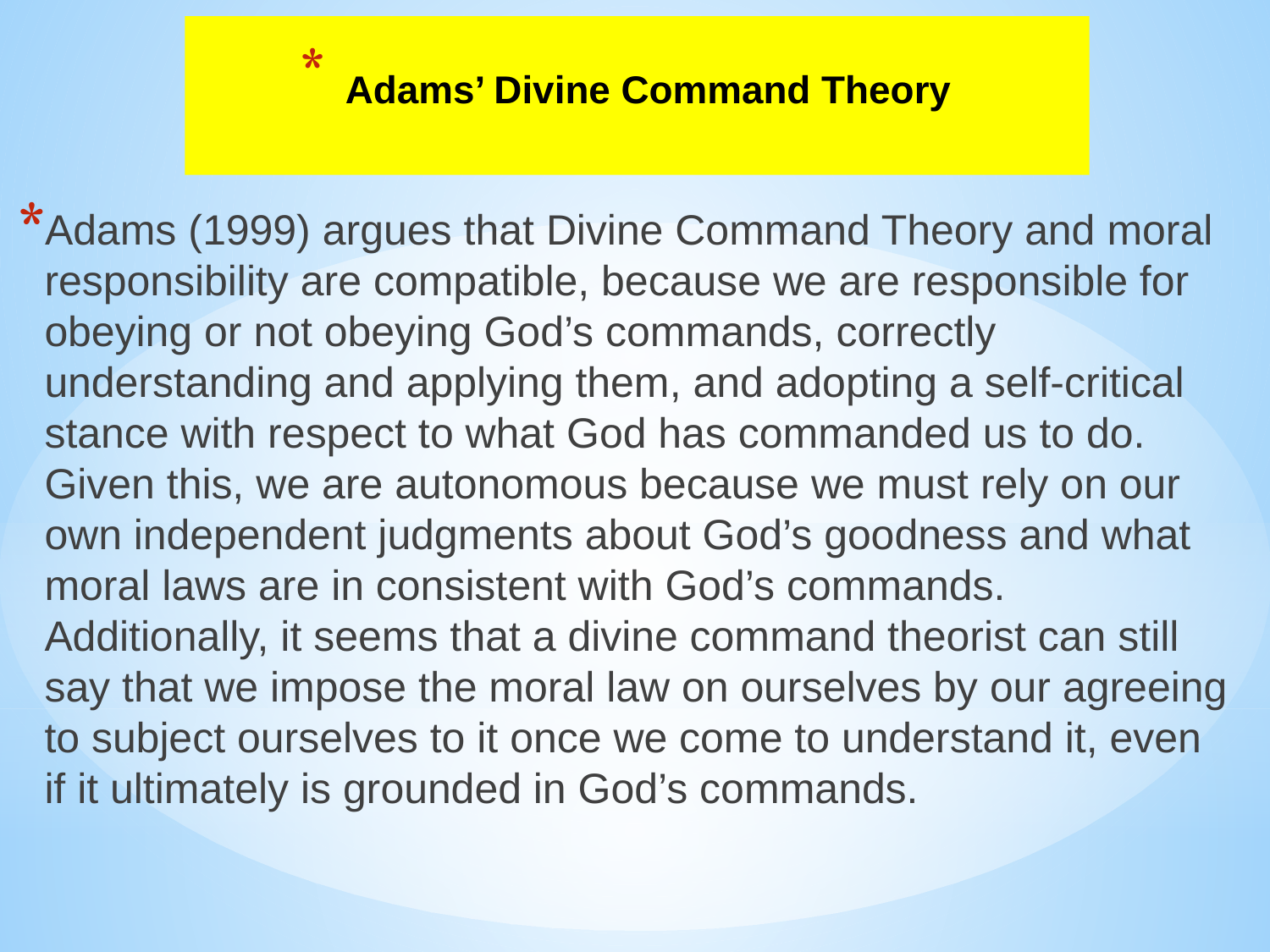

# Adams’ Divine Command Theory
Adams (1999) argues that Divine Command Theory and moral responsibility are compatible, because we are responsible for obeying or not obeying God’s commands, correctly understanding and applying them, and adopting a self-critical stance with respect to what God has commanded us to do. Given this, we are autonomous because we must rely on our own independent judgments about God’s goodness and what moral laws are in consistent with God’s commands. Additionally, it seems that a divine command theorist can still say that we impose the moral law on ourselves by our agreeing to subject ourselves to it once we come to understand it, even if it ultimately is grounded in God’s commands.